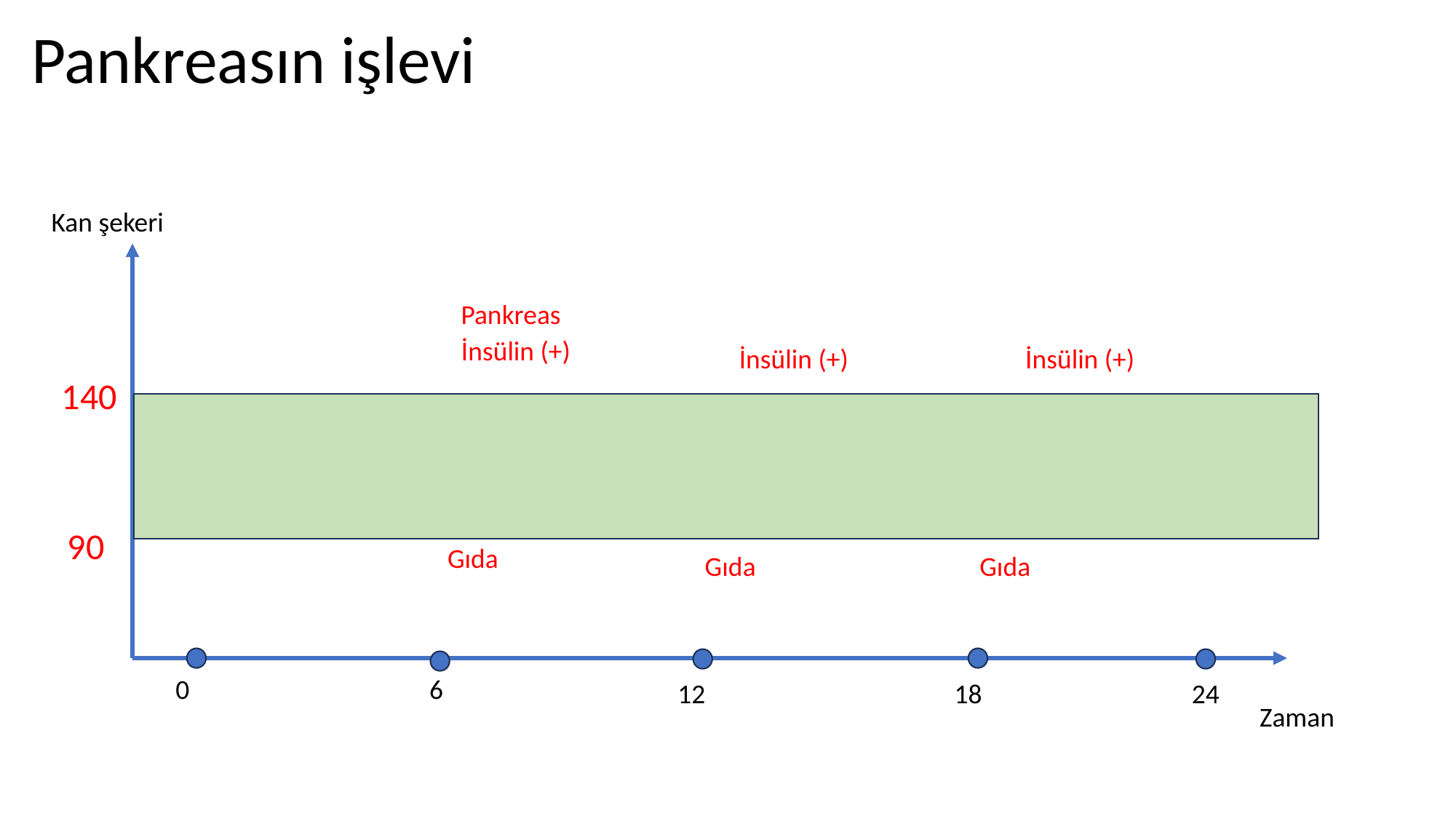

# Pankreasın işlevi
Kan şekeri
Pankreas
İnsülin (+)
İnsülin (+)
İnsülin (+)
140

90
Gıda
Gıda
Gıda

0
6
18
24
12
Zaman